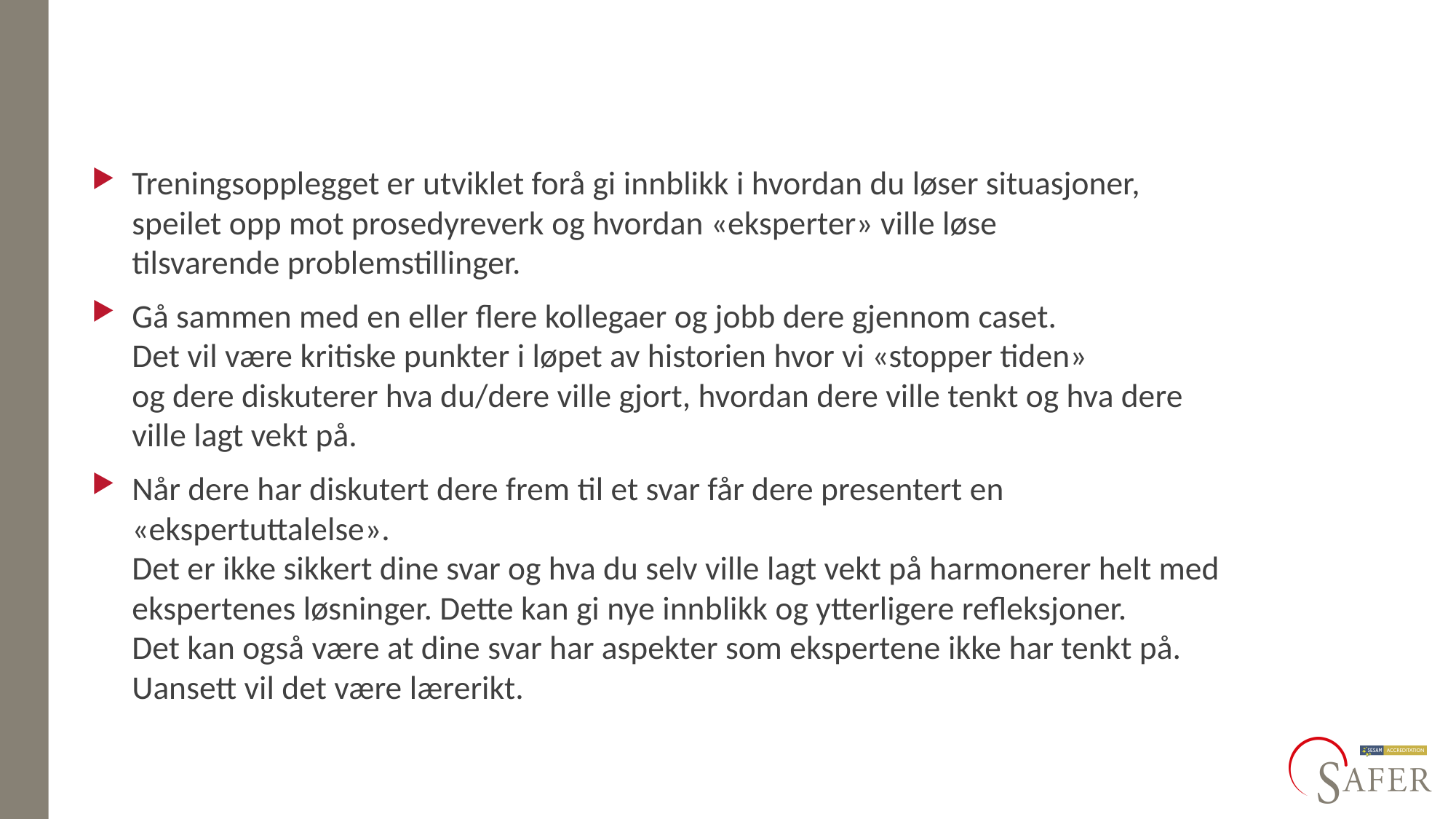

#
Treningsopplegget er utviklet forå gi innblikk i hvordan du løser situasjoner, 
speilet opp mot prosedyreverk og hvordan «eksperter» ville løse 
tilsvarende problemstillinger.
Gå sammen med en eller flere kollegaer og jobb dere gjennom caset. Det vil være kritiske punkter i løpet av historien hvor vi «stopper tiden» 
og dere diskuterer hva du/dere ville gjort, hvordan dere ville tenkt og hva dere 
ville lagt vekt på. ​
Når dere har diskutert dere frem til et svar får dere presentert en 
«ekspertuttalelse». Det er ikke sikkert dine svar og hva du selv ville lagt vekt på harmonerer helt medekspertenes løsninger. Dette kan gi nye innblikk og ytterligere refleksjoner. Det kan også være at dine svar har aspekter som ekspertene ikke har tenkt på. 
Uansett vil det være lærerikt.